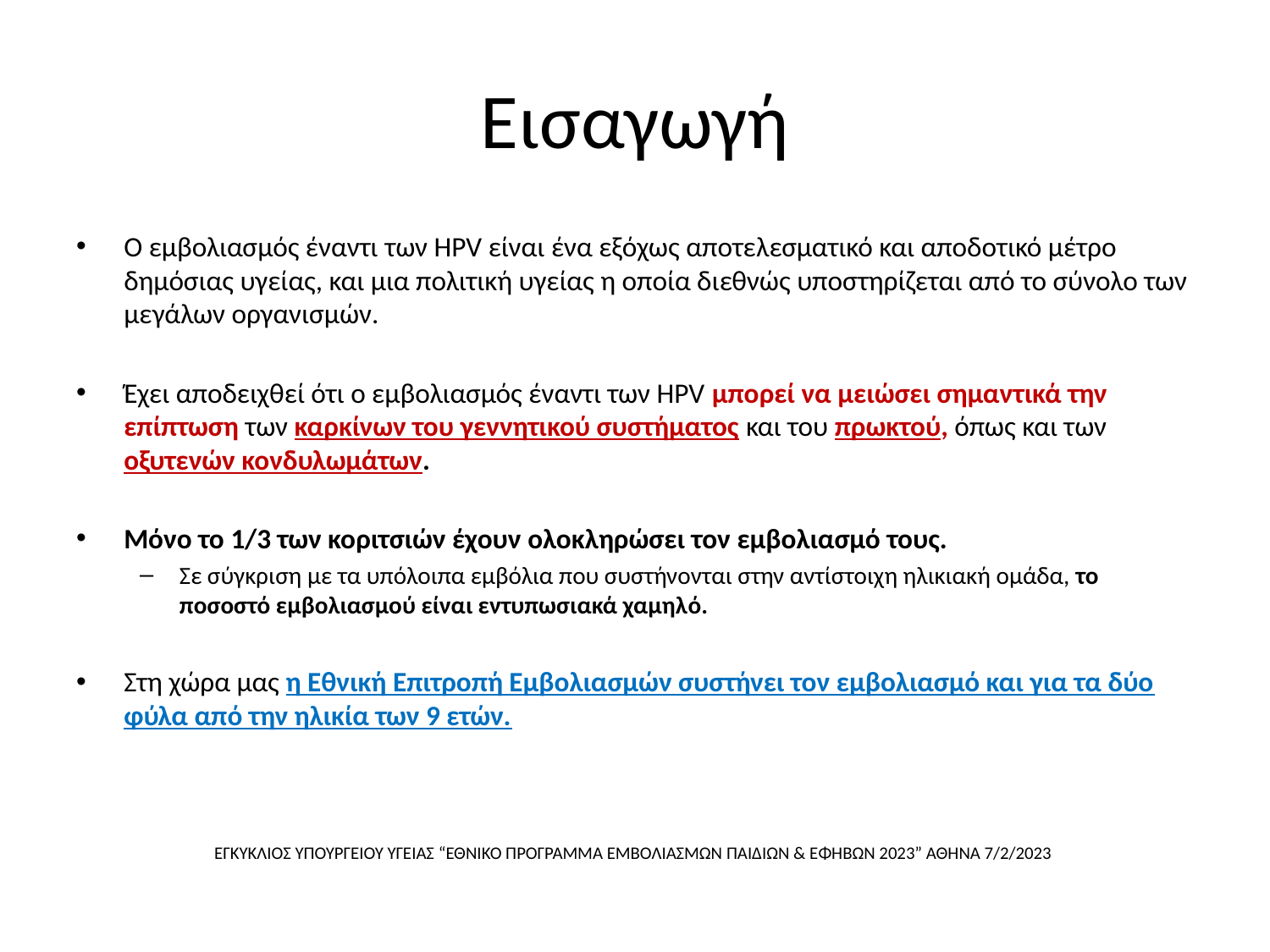

# Εισαγωγή
Ο εμβολιασμός έναντι των HPV είναι ένα εξόχως αποτελεσματικό και αποδοτικό μέτρο δημόσιας υγείας, και μια πολιτική υγείας η οποία διεθνώς υποστηρίζεται από το σύνολο των μεγάλων οργανισμών.

Έχει αποδειχθεί ότι ο εμβολιασμός έναντι των HPV μπορεί να μειώσει σημαντικά την επίπτωση των καρκίνων του γεννητικού συστήματος και του πρωκτού, όπως και των οξυτενών κονδυλωμάτων.

Μόνο το 1/3 των κοριτσιών έχουν ολοκληρώσει τον εμβολιασμό τους.
Σε σύγκριση με τα υπόλοιπα εμβόλια που συστήνονται στην αντίστοιχη ηλικιακή ομάδα, το ποσοστό εμβολιασμού είναι εντυπωσιακά χαμηλό.

Στη χώρα μας η Εθνική Επιτροπή Εμβολιασμών συστήνει τον εμβολιασμό και για τα δύο φύλα από την ηλικία των 9 ετών.
ΕΓΚΥΚΛΙΟΣ ΥΠΟΥΡΓΕΙΟΥ ΥΓΕΙΑΣ “ΕΘΝΙΚΟ ΠΡΟΓΡΑΜΜΑ ΕΜΒΟΛΙΑΣΜΩΝ ΠΑΙΔΙΩΝ & ΕΦΗΒΩΝ 2023” ΑΘΗΝΑ 7/2/2023